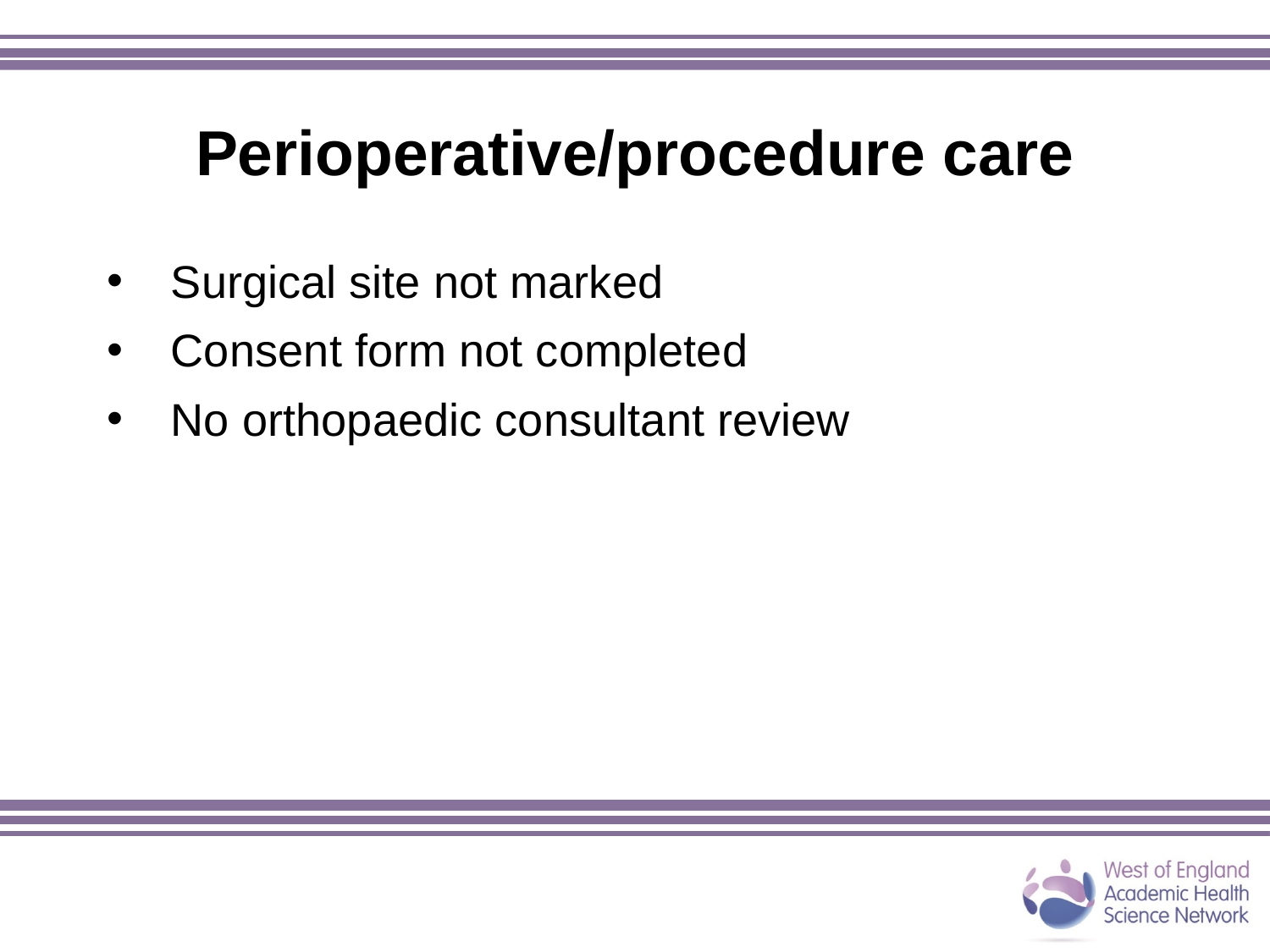

# Perioperative/procedure care
Surgical site not marked
Consent form not completed
No orthopaedic consultant review